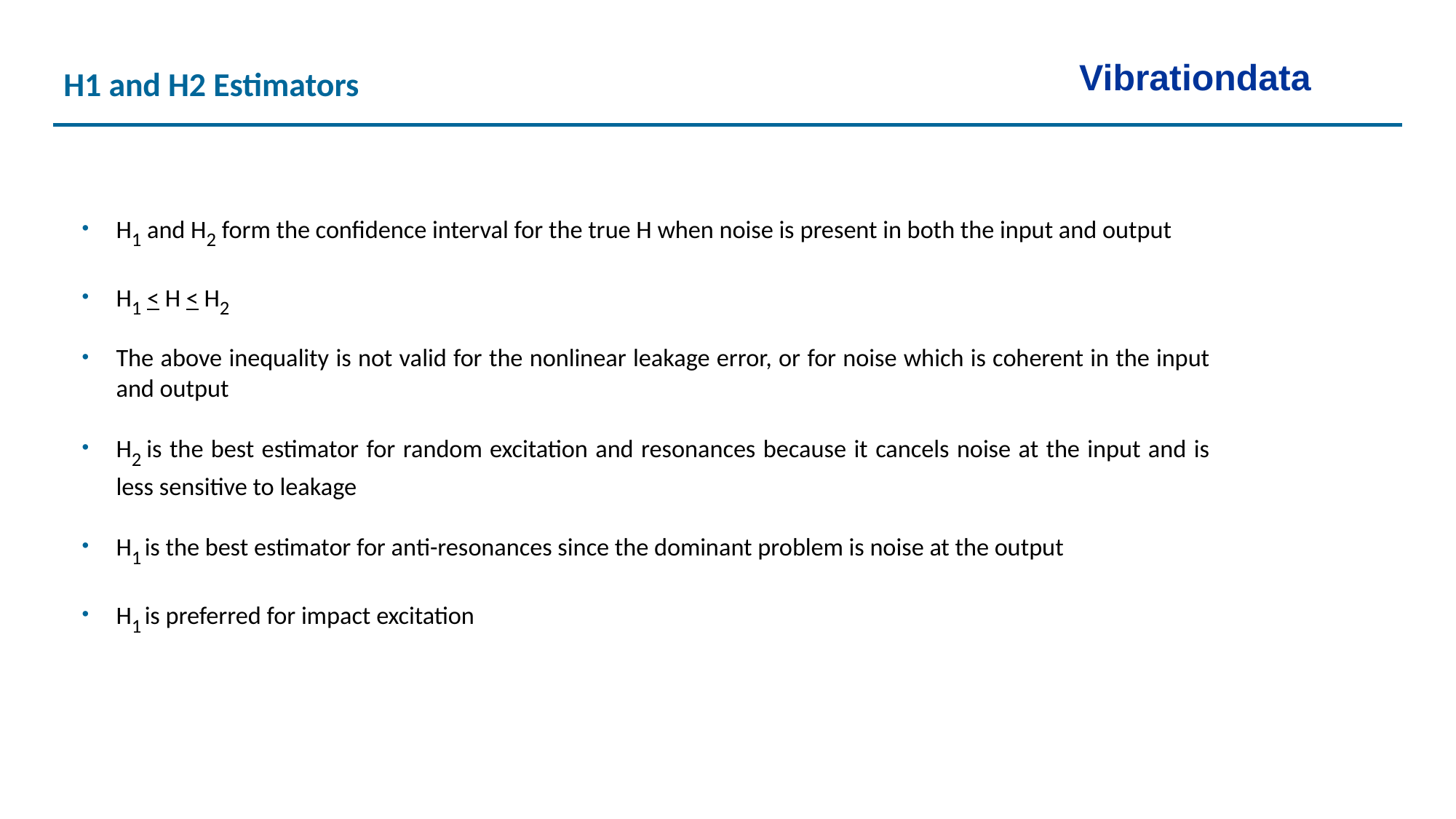

Vibrationdata
H1 and H2 Estimators

H1 and H2 form the confidence interval for the true H when noise is present in both the input and output
H1 < H < H2
The above inequality is not valid for the nonlinear leakage error, or for noise which is coherent in the input and output
H2 is the best estimator for random excitation and resonances because it cancels noise at the input and is less sensitive to leakage
H1 is the best estimator for anti-resonances since the dominant problem is noise at the output
H1 is preferred for impact excitation